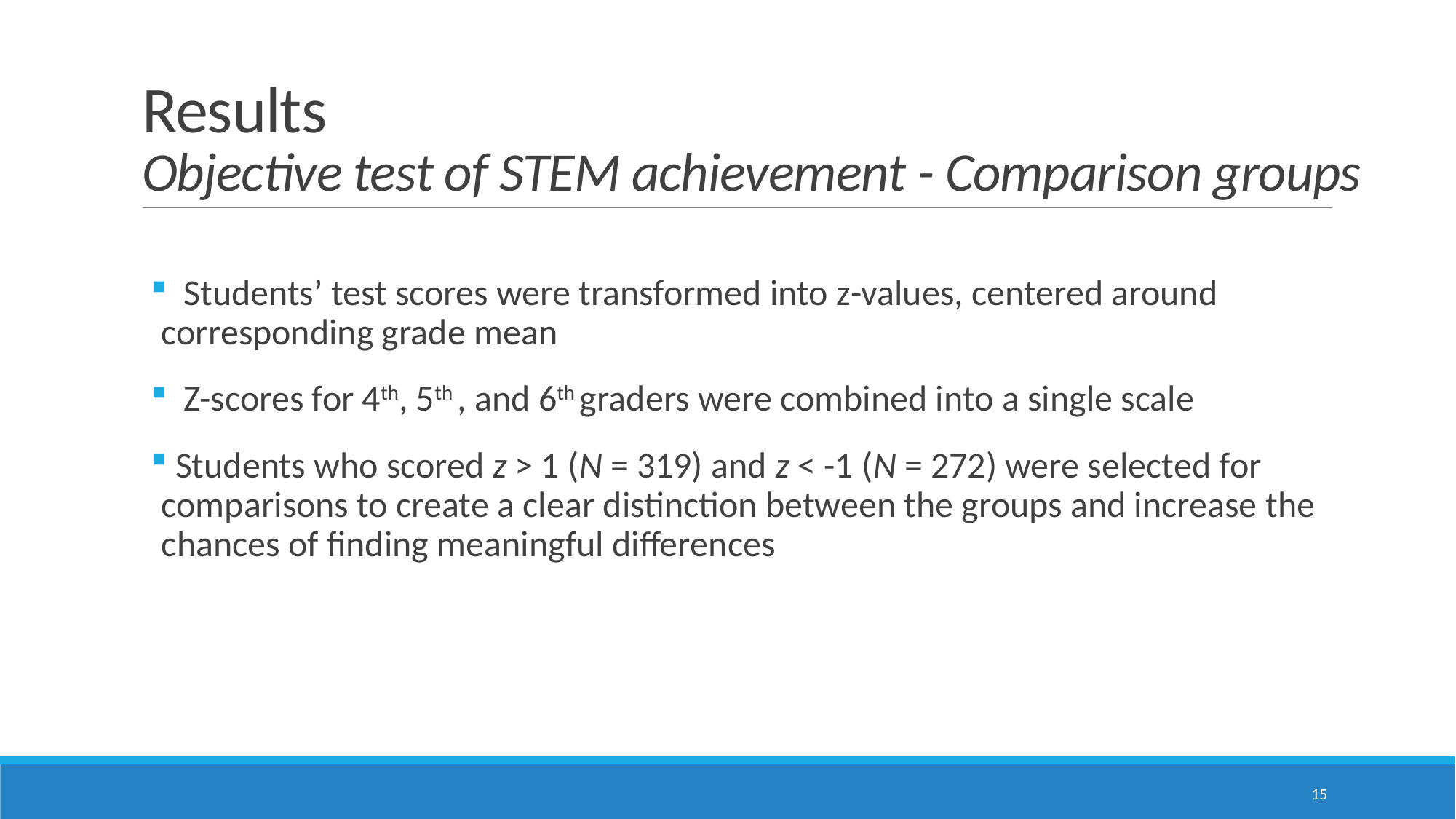

# Results Objective test of STEM achievement - Comparison groups
  Students’ test scores were transformed into z-values, centered around corresponding grade mean
  Z-scores for 4th, 5th , and 6th graders were combined into a single scale
 Students who scored z > 1 (N = 319) and z < -1 (N = 272) were selected for comparisons to create a clear distinction between the groups and increase the chances of finding meaningful differences

15